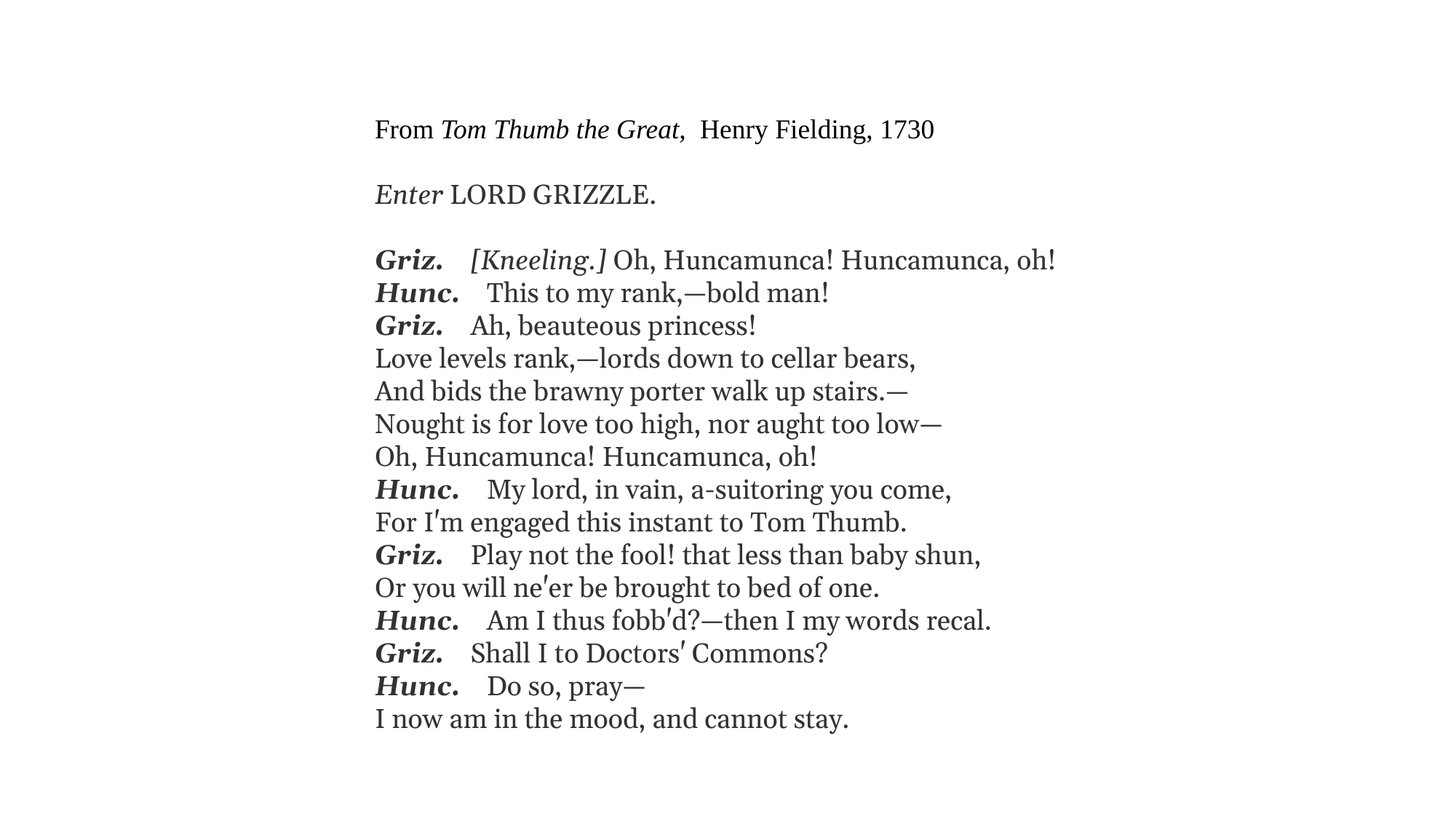

From Tom Thumb the Great,  Henry Fielding, 1730

Enter LORD GRIZZLE.
Griz.    [Kneeling.] Oh, Huncamunca! Huncamunca, oh!
Hunc.    This to my rank,—bold man!
Griz.    Ah, beauteous princess!
Love levels rank,—lords down to cellar bears,
And bids the brawny porter walk up stairs.—
Nought is for love too high, nor aught too low—
Oh, Huncamunca! Huncamunca, oh!
Hunc.    My lord, in vain, a-suitoring you come,
For I'm engaged this instant to Tom Thumb.
Griz.    Play not the fool! that less than baby shun,
Or you will ne'er be brought to bed of one.
Hunc.    Am I thus fobb'd?—then I my words recal.
Griz.    Shall I to Doctors' Commons?
Hunc.    Do so, pray—
I now am in the mood, and cannot stay.